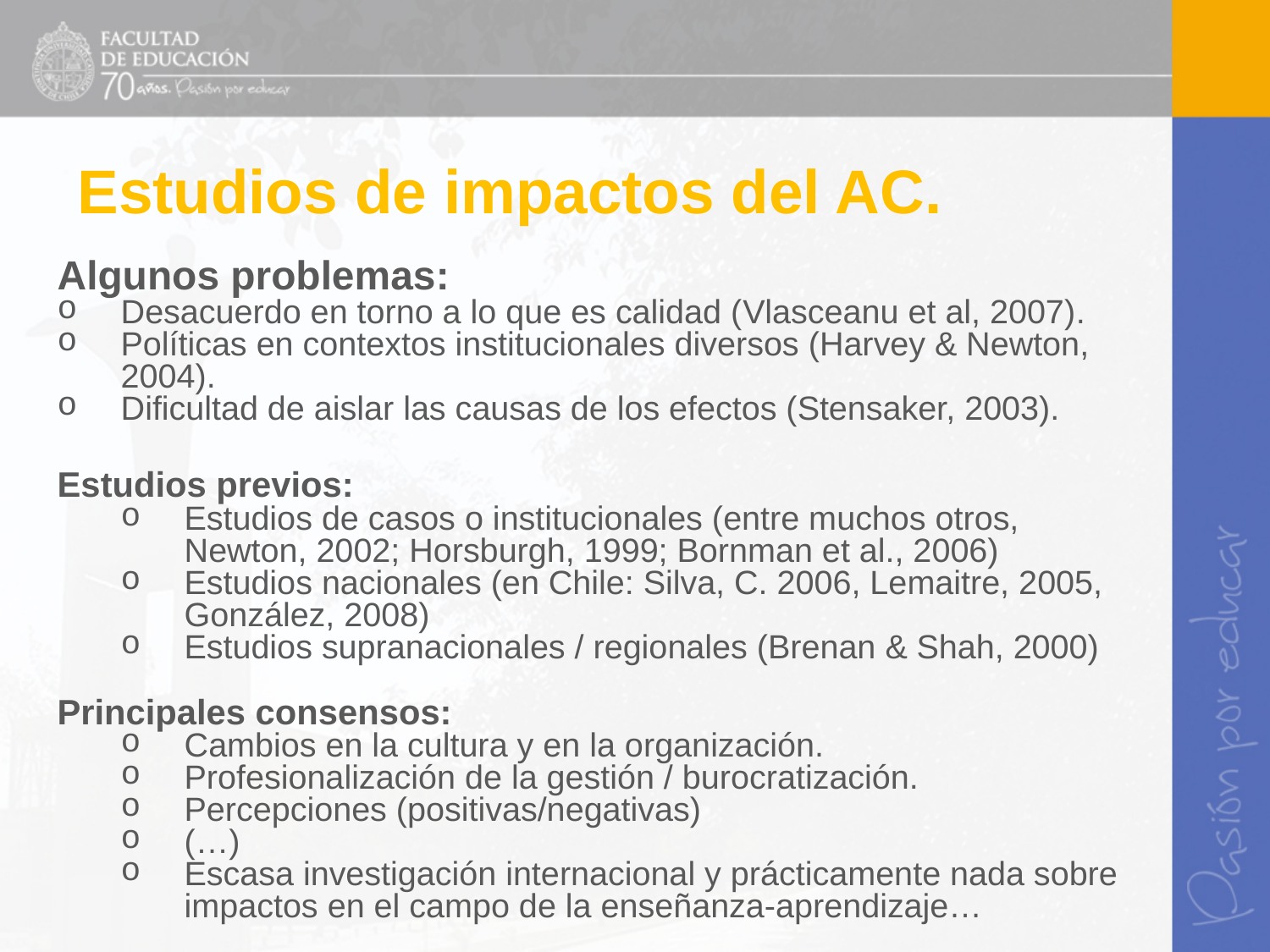

Estudios de impactos del AC.
Algunos problemas:
Desacuerdo en torno a lo que es calidad (Vlasceanu et al, 2007).
Políticas en contextos institucionales diversos (Harvey & Newton, 2004).
Dificultad de aislar las causas de los efectos (Stensaker, 2003).

Estudios previos:
Estudios de casos o institucionales (entre muchos otros, Newton, 2002; Horsburgh, 1999; Bornman et al., 2006)
Estudios nacionales (en Chile: Silva, C. 2006, Lemaitre, 2005, González, 2008)
Estudios supranacionales / regionales (Brenan & Shah, 2000)

Principales consensos:
Cambios en la cultura y en la organización.
Profesionalización de la gestión / burocratización.
Percepciones (positivas/negativas)
(…)
Escasa investigación internacional y prácticamente nada sobre impactos en el campo de la enseñanza-aprendizaje…